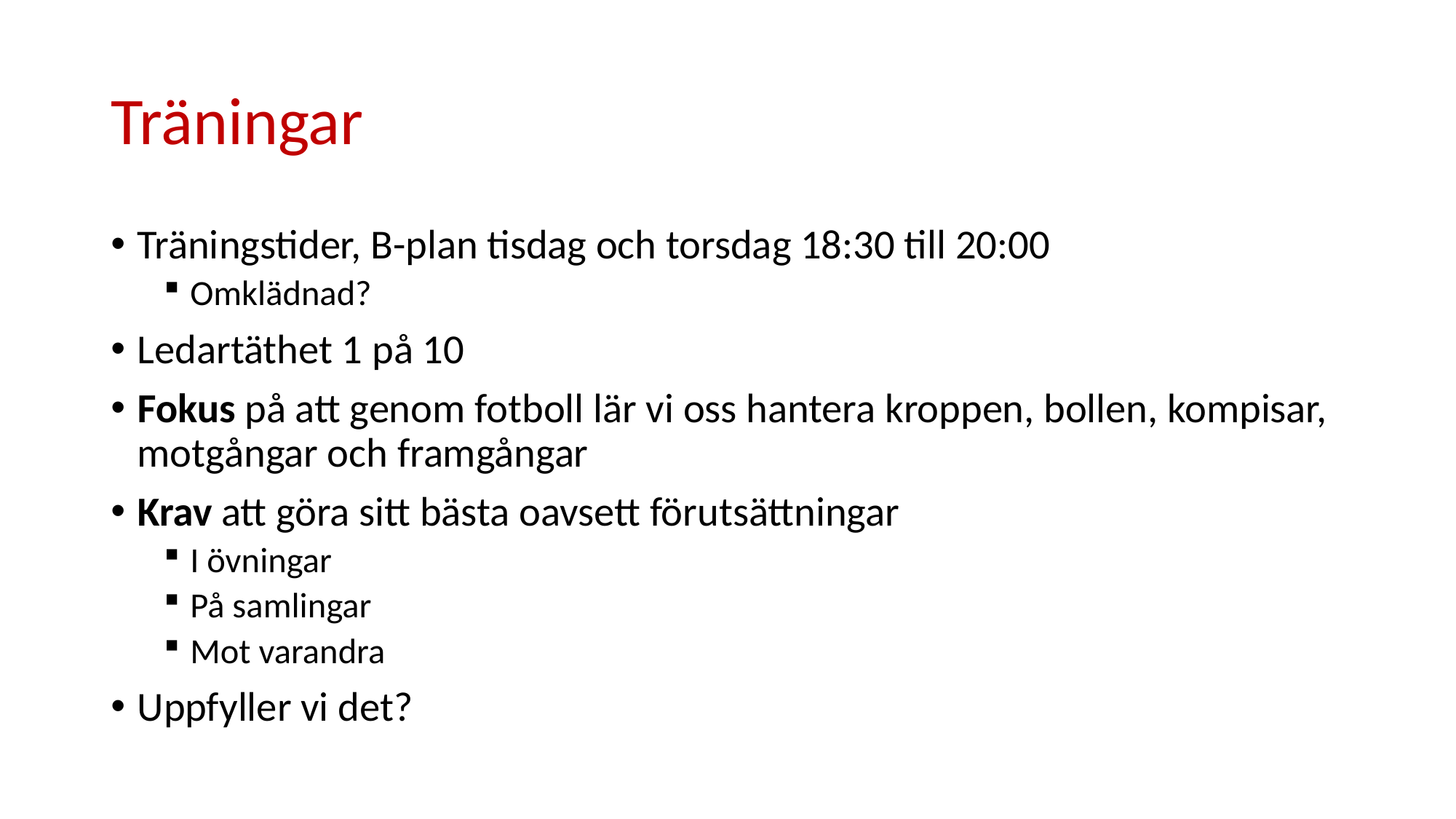

# Träningar
Träningstider, B-plan tisdag och torsdag 18:30 till 20:00
Omklädnad?
Ledartäthet 1 på 10
Fokus på att genom fotboll lär vi oss hantera kroppen, bollen, kompisar, motgångar och framgångar
Krav att göra sitt bästa oavsett förutsättningar
I övningar
På samlingar
Mot varandra
Uppfyller vi det?